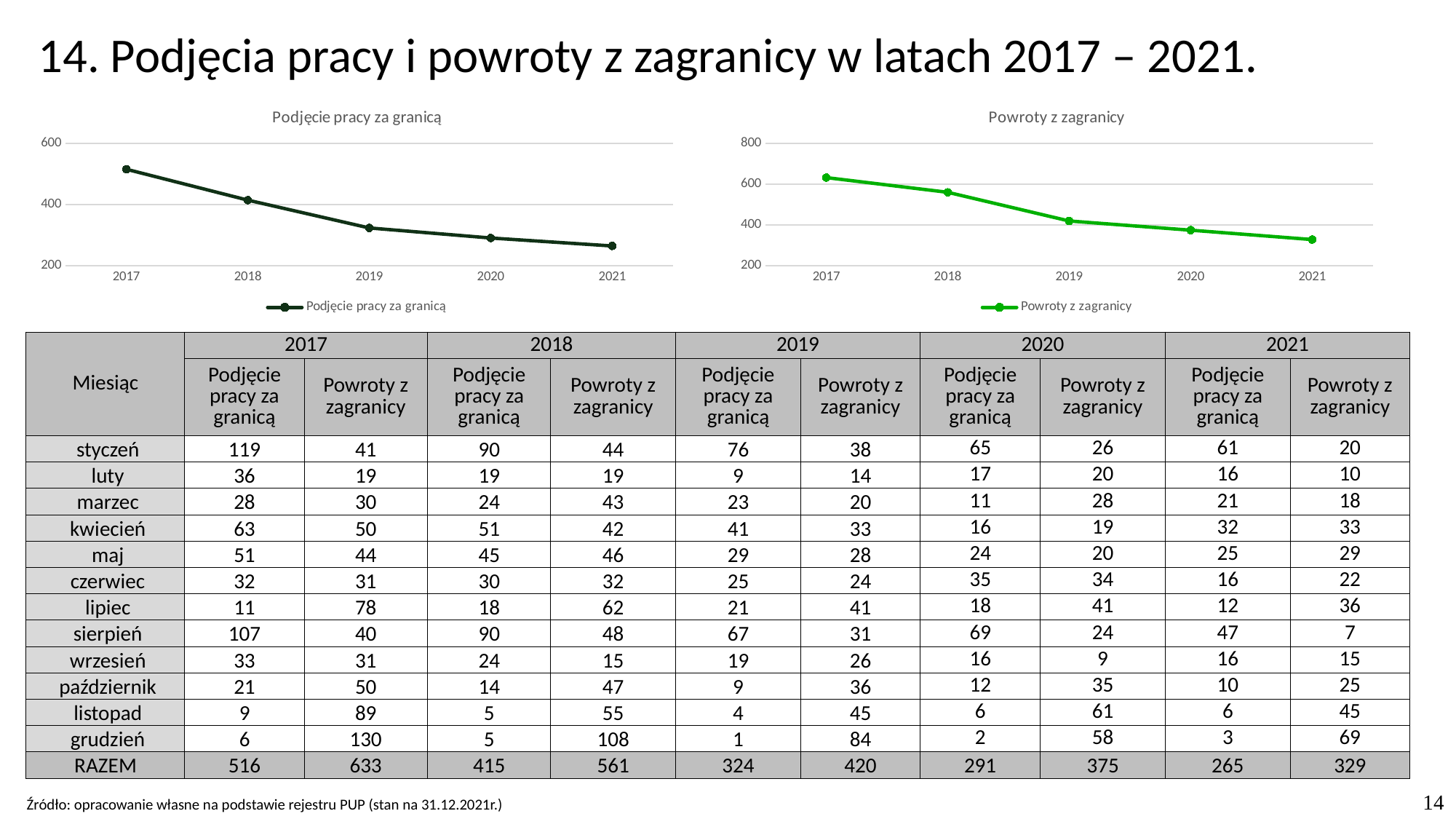

14. Podjęcia pracy i powroty z zagranicy w latach 2017 – 2021.

### Chart: Powroty z zagranicy

| Category | Powroty z zagranicy |
|---|---|
| 2017 | 633.0 |
| 2018 | 561.0 |
| 2019 | 420.0 |
| 2020 | 375.0 |
| 2021 | 329.0 |

### Chart: Podjęcie pracy za granicą

| Category | Podjęcie pracy za granicą |
|---|---|
| 2017 | 516.0 |
| 2018 | 415.0 |
| 2019 | 324.0 |
| 2020 | 291.0 |
| 2021 | 265.0 |
| Miesiąc | 2017 |  | 2018 |  | 2019 |  | 2020 |  | 2021 |  |
| --- | --- | --- | --- | --- | --- | --- | --- | --- | --- | --- |
|  | Podjęcie pracy za granicą | Powroty z zagranicy | Podjęcie pracy za granicą | Powroty z zagranicy | Podjęcie pracy za granicą | Powroty z zagranicy | Podjęcie pracy za granicą | Powroty z zagranicy | Podjęcie pracy za granicą | Powroty z zagranicy |
| styczeń | 119 | 41 | 90 | 44 | 76 | 38 | 65 | 26 | 61 | 20 |
| luty | 36 | 19 | 19 | 19 | 9 | 14 | 17 | 20 | 16 | 10 |
| marzec | 28 | 30 | 24 | 43 | 23 | 20 | 11 | 28 | 21 | 18 |
| kwiecień | 63 | 50 | 51 | 42 | 41 | 33 | 16 | 19 | 32 | 33 |
| maj | 51 | 44 | 45 | 46 | 29 | 28 | 24 | 20 | 25 | 29 |
| czerwiec | 32 | 31 | 30 | 32 | 25 | 24 | 35 | 34 | 16 | 22 |
| lipiec | 11 | 78 | 18 | 62 | 21 | 41 | 18 | 41 | 12 | 36 |
| sierpień | 107 | 40 | 90 | 48 | 67 | 31 | 69 | 24 | 47 | 7 |
| wrzesień | 33 | 31 | 24 | 15 | 19 | 26 | 16 | 9 | 16 | 15 |
| październik | 21 | 50 | 14 | 47 | 9 | 36 | 12 | 35 | 10 | 25 |
| listopad | 9 | 89 | 5 | 55 | 4 | 45 | 6 | 61 | 6 | 45 |
| grudzień | 6 | 130 | 5 | 108 | 1 | 84 | 2 | 58 | 3 | 69 |
| RAZEM | 516 | 633 | 415 | 561 | 324 | 420 | 291 | 375 | 265 | 329 |
14
Źródło: opracowanie własne na podstawie rejestru PUP (stan na 31.12.2021r.)